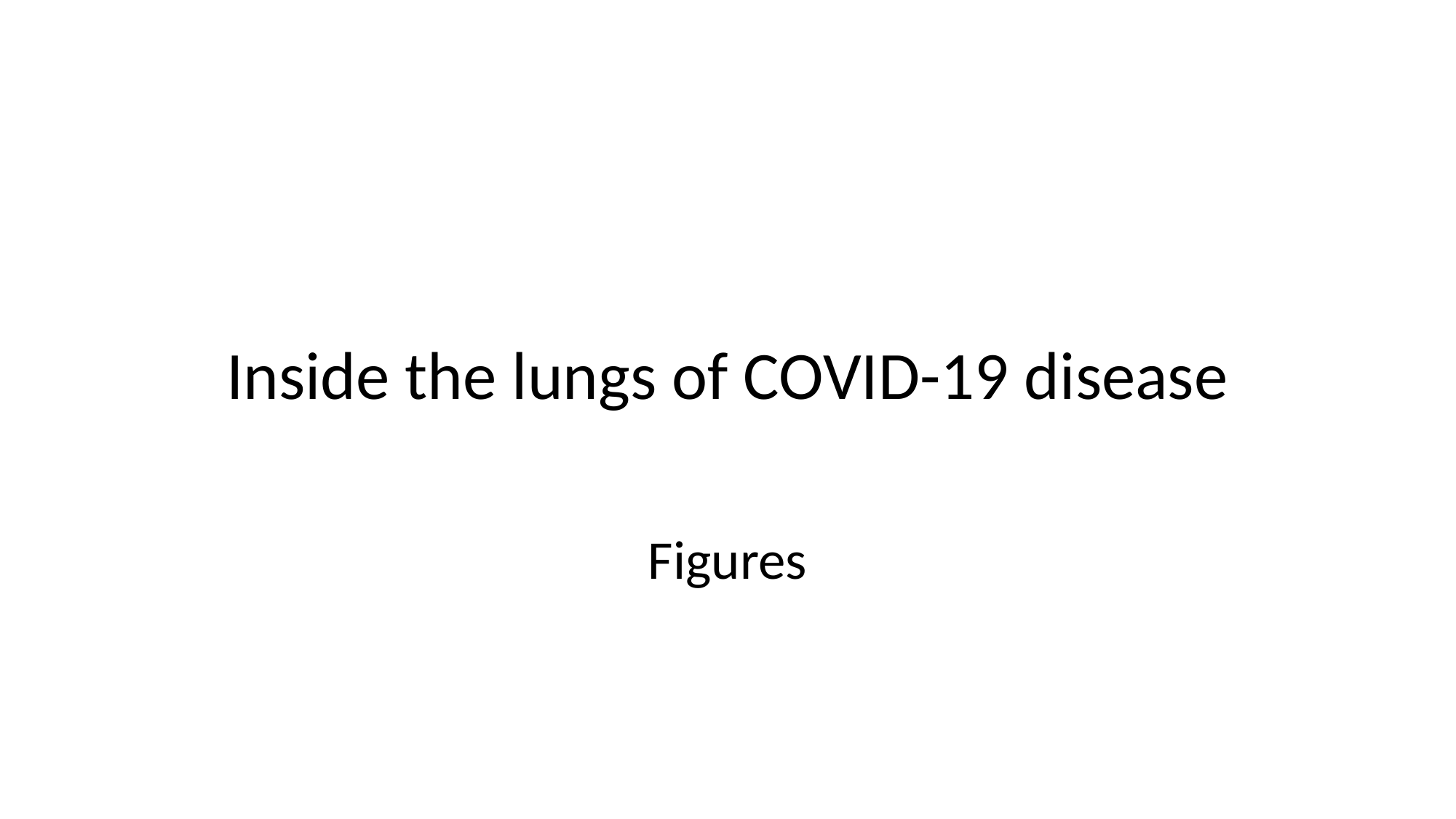

# Inside the lungs of COVID-19 disease
Figures